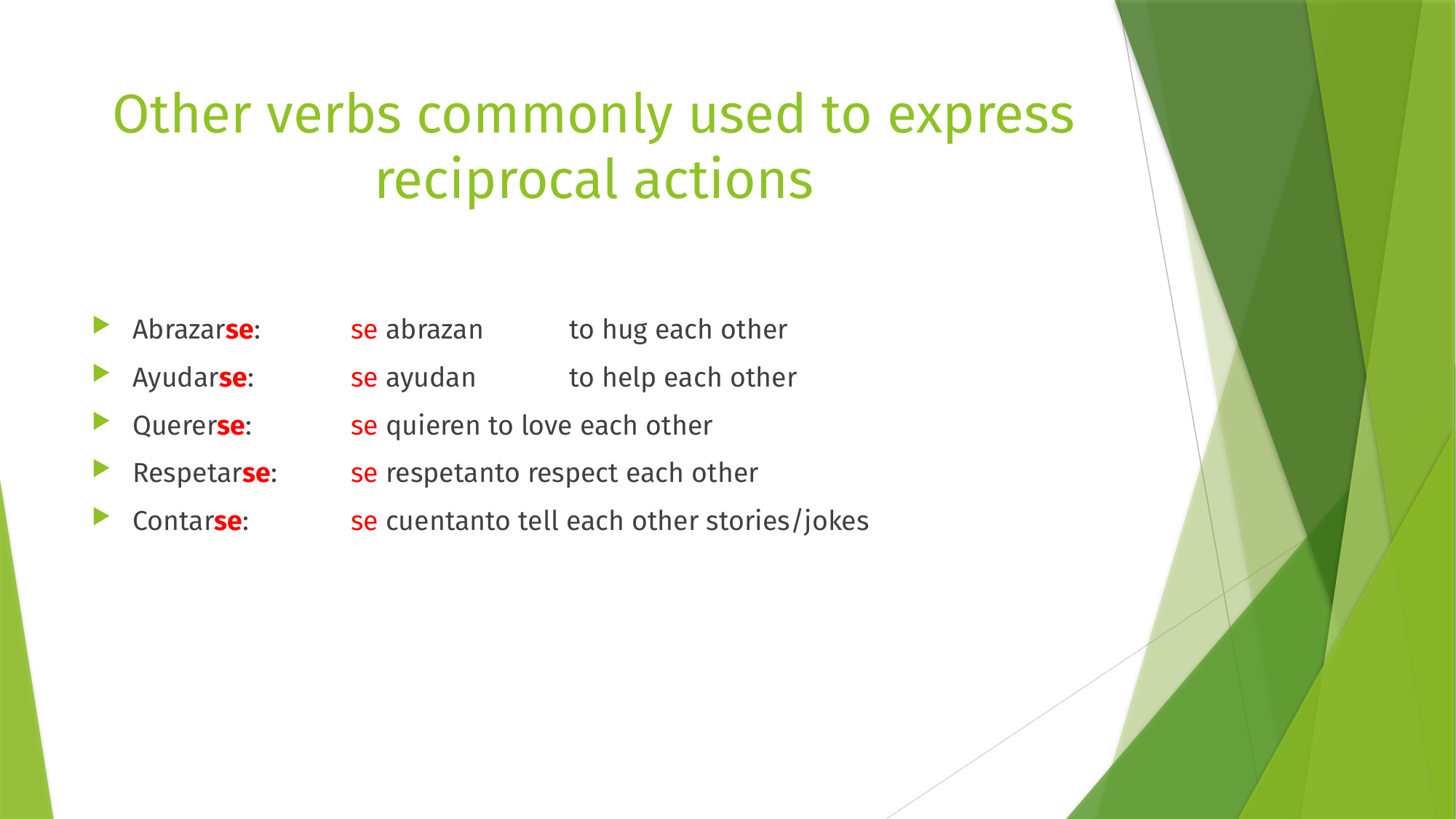

# Other verbs commonly used to express reciprocal actions

Abrazarse: 	se abrazan	to hug each other
Ayudarse: 	se ayudan	to help each other
Quererse: 	se quieren to love each other
Respetarse: 	se respetanto respect each other
Contarse: 	se cuentanto tell each other stories/jokes